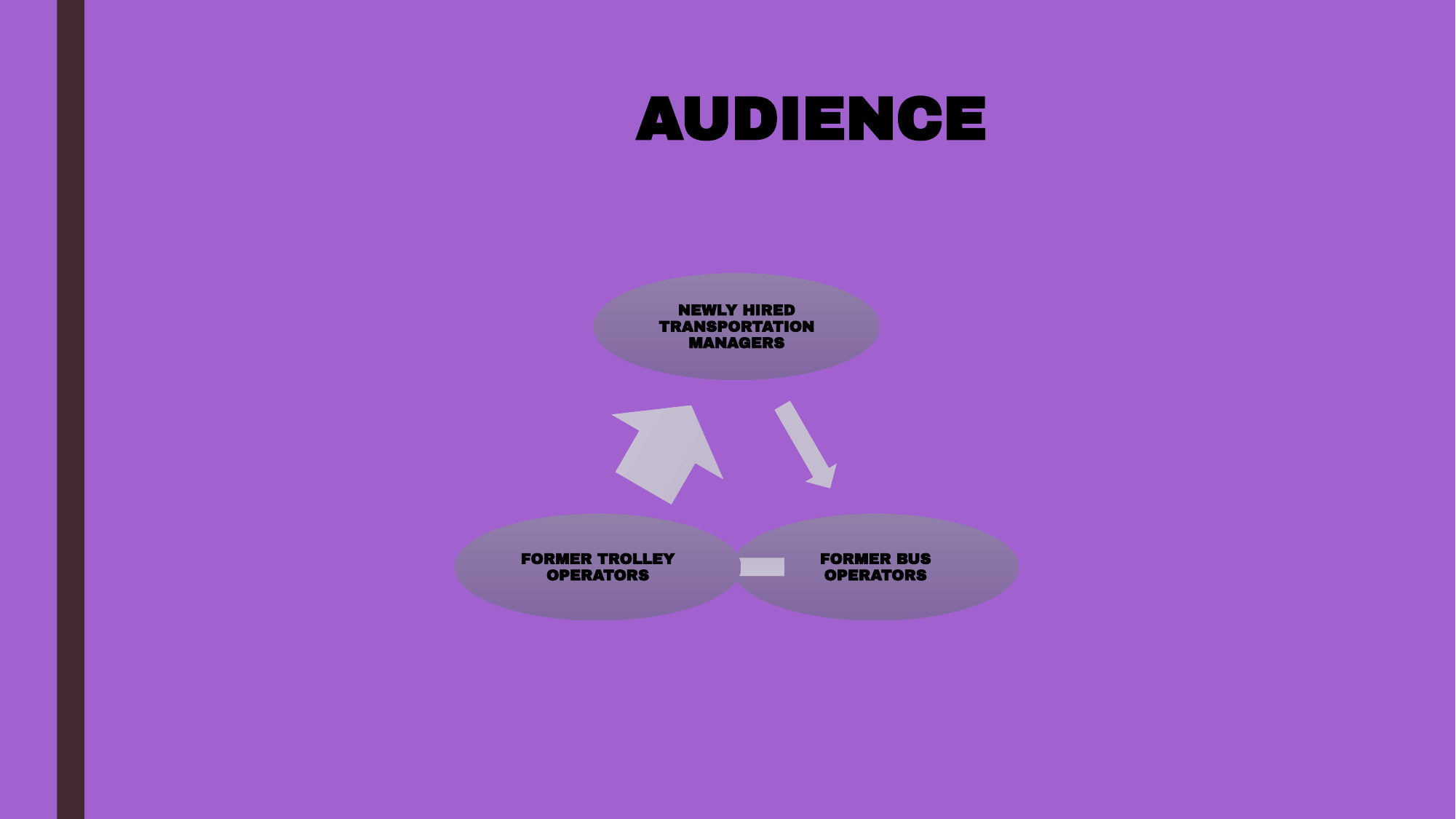

# AUDIENCE
NEWLY HIRED TRANSPORTATION MANAGERS
FORMER BUS OPERATORS
FORMER TROLLEY OPERATORS